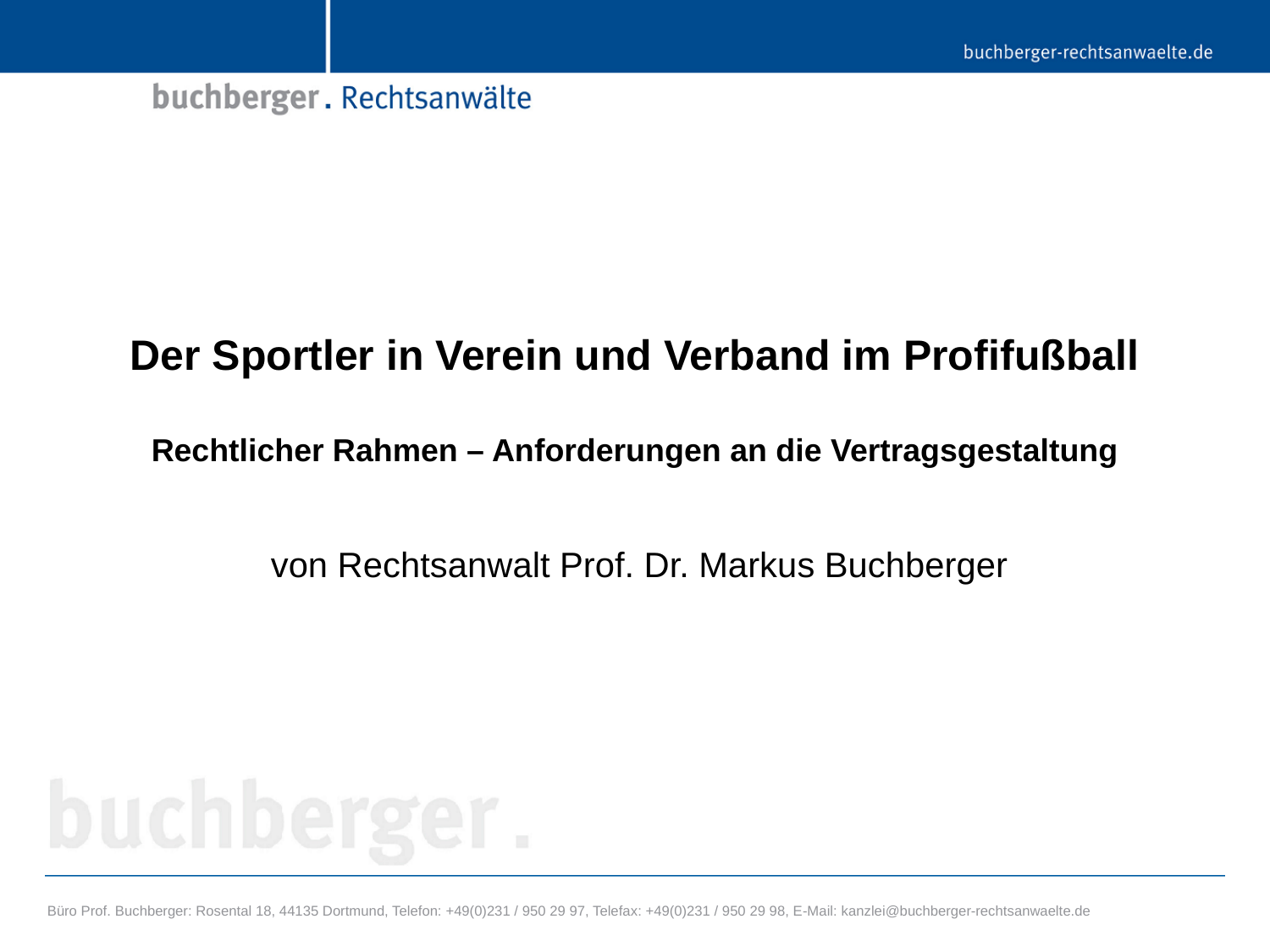

# Der Sportler in Verein und Verband im Profifußball Rechtlicher Rahmen – Anforderungen an die Vertragsgestaltung
von Rechtsanwalt Prof. Dr. Markus Buchberger